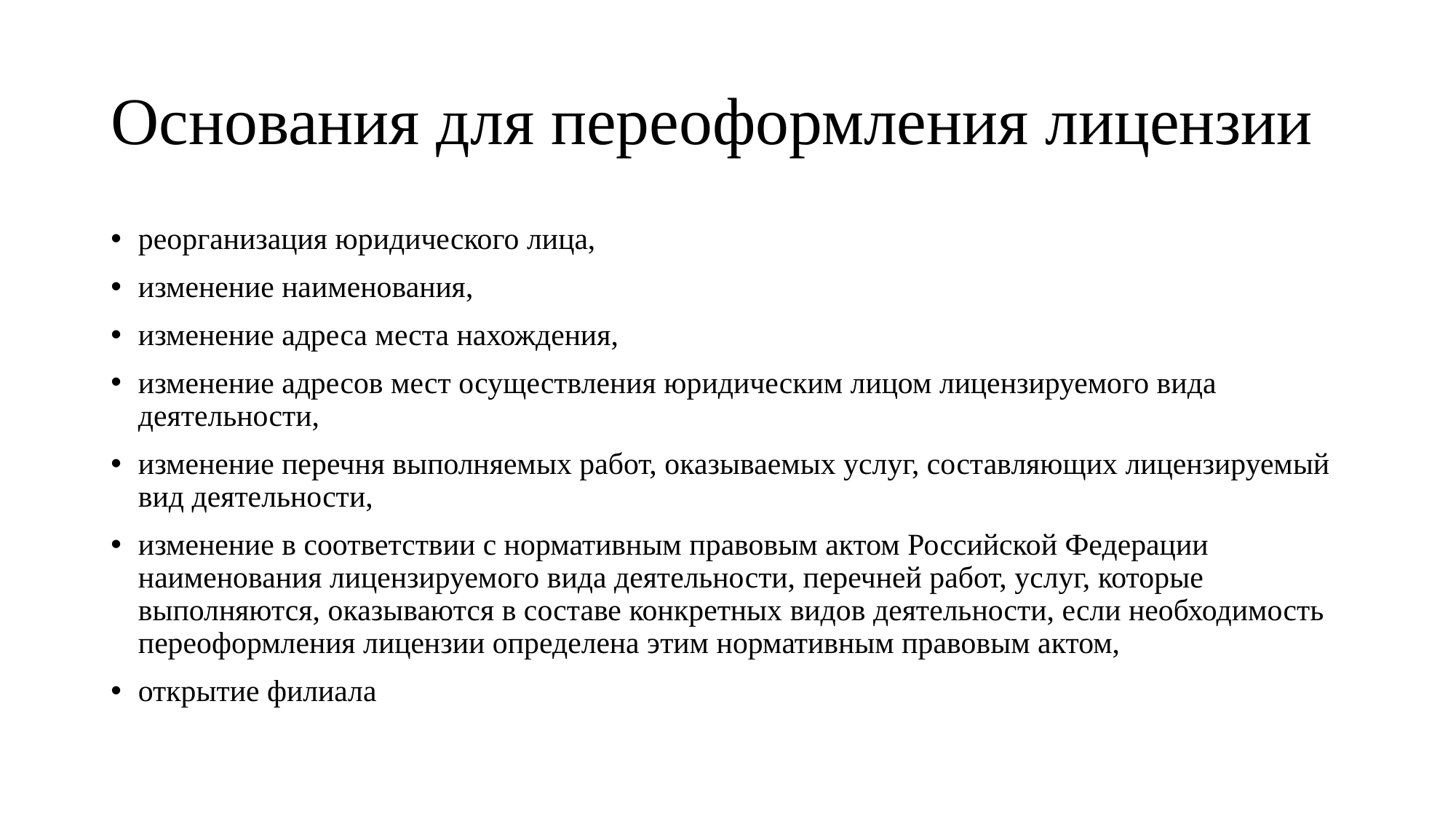

# Основания для переоформления лицензии
реорганизация юридического лица,
изменение наименования,
изменение адреса места нахождения,
изменение адресов мест осуществления юридическим лицом лицензируемого вида деятельности,
изменение перечня выполняемых работ, оказываемых услуг, составляющих лицензируемый вид деятельности,
изменение в соответствии с нормативным правовым актом Российской Федерации наименования лицензируемого вида деятельности, перечней работ, услуг, которые выполняются, оказываются в составе конкретных видов деятельности, если необходимость переоформления лицензии определена этим нормативным правовым актом,
открытие филиала